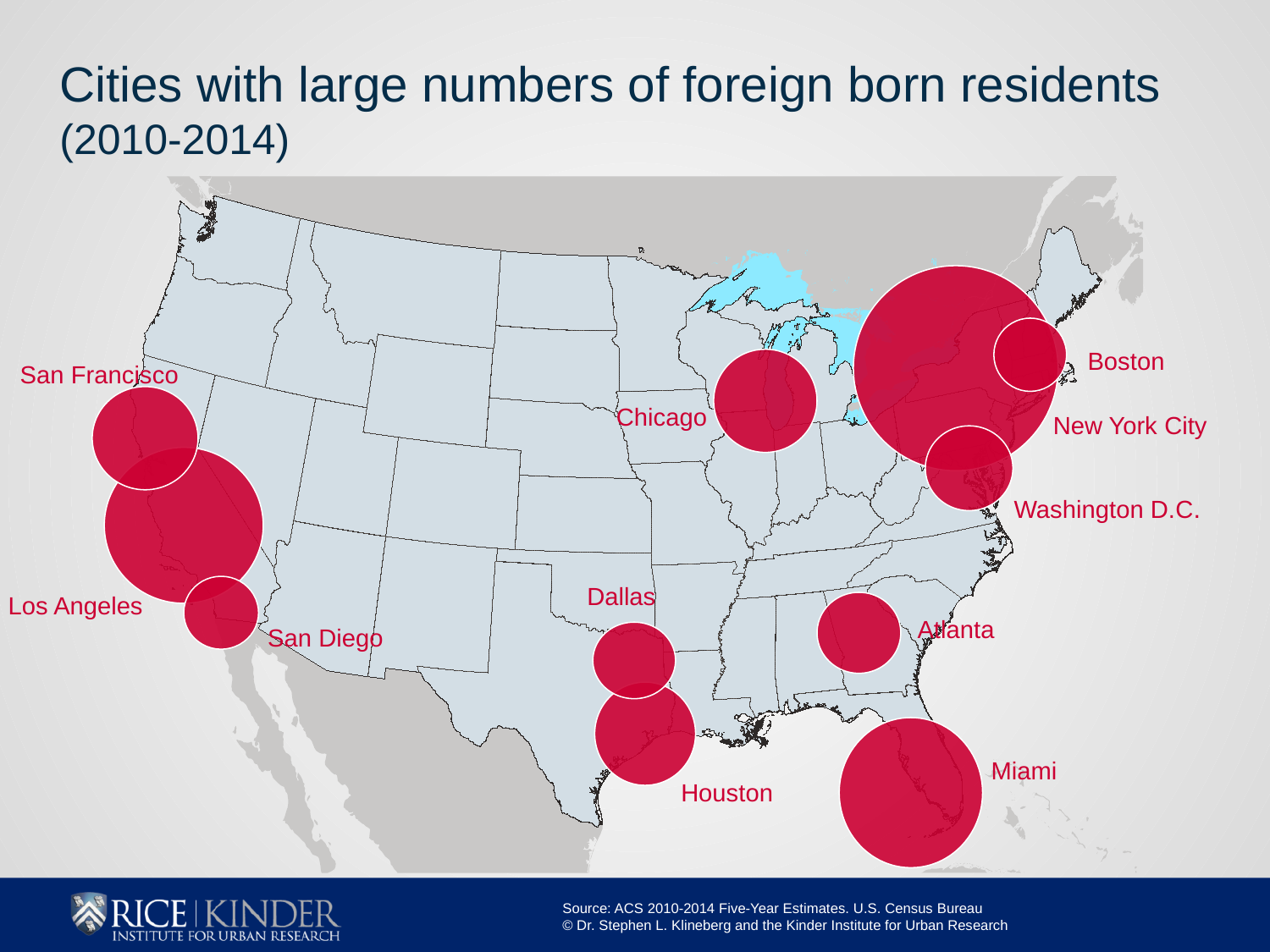

# Cities with large numbers of foreign born residents (2010-2014)

Boston

San Francisco

   Chicago
New York City

Washington D.C.

Dallas
Los Angeles

Atlanta
San Diego

Miami
Houston
Source: ACS 2010-2014 Five-Year Estimates. U.S. Census Bureau
© Dr. Stephen L. Klineberg and the Kinder Institute for Urban Research